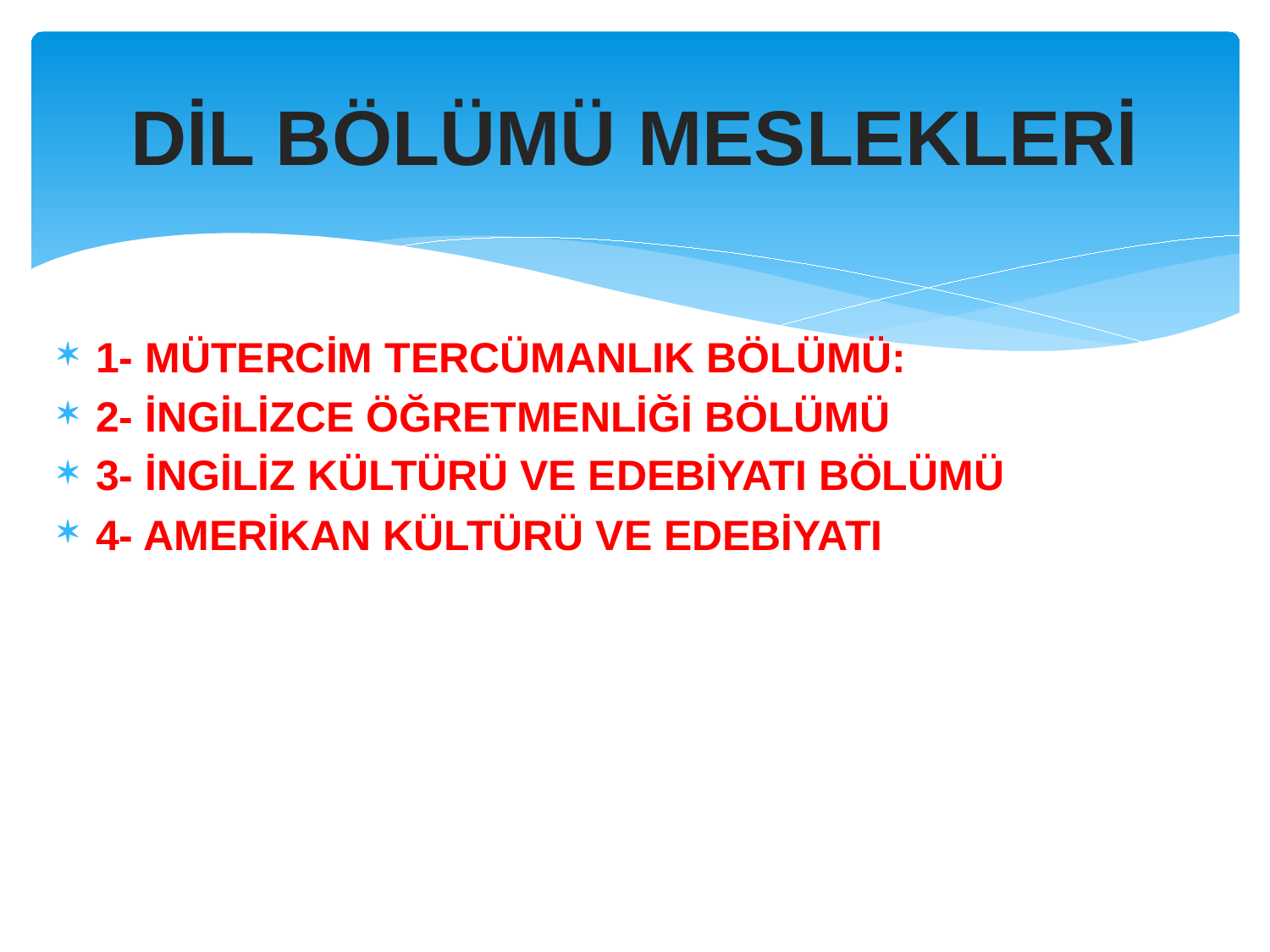

# DİL BÖLÜMÜ MESLEKLERİ
1- MÜTERCİM TERCÜMANLIK BÖLÜMÜ:
2- İNGİLİZCE ÖĞRETMENLİĞİ BÖLÜMÜ
3- İNGİLİZ KÜLTÜRÜ VE EDEBİYATI BÖLÜMÜ
4- AMERİKAN KÜLTÜRÜ VE EDEBİYATI